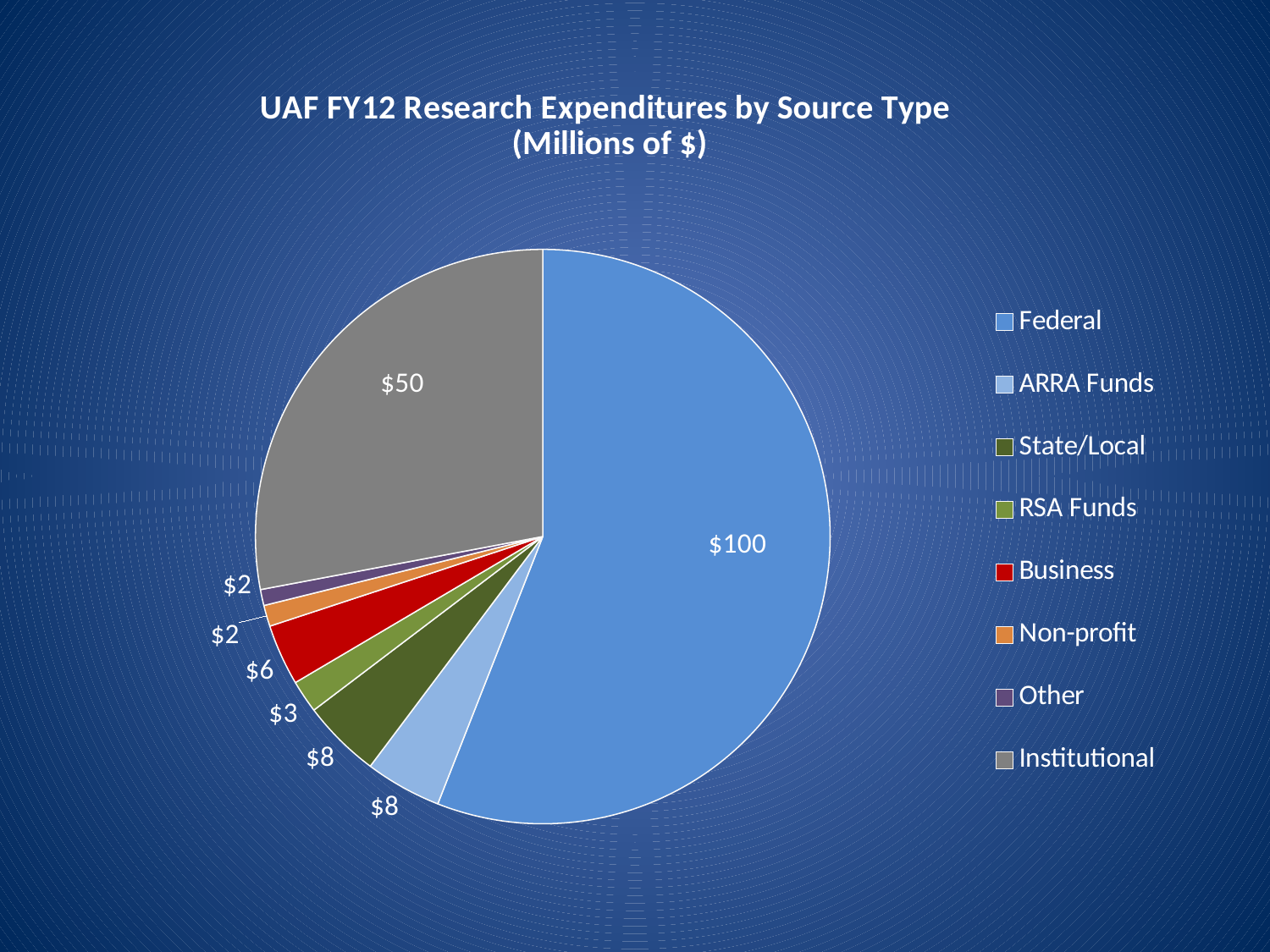

### Chart: UAF FY12 Research Expenditures by Source Type
(Millions of $)

| Category |  |
|---|---|
| Federal | 99.674 |
| ARRA Funds | 7.6445 |
| State/Local | 7.8735 |
| RSA Funds | 3.2765999999999997 |
| Business | 6.1289 |
| Non-profit | 2.1195999999999997 |
| Other | 1.6034000000000002 |
| Institutional | 49.8056 |